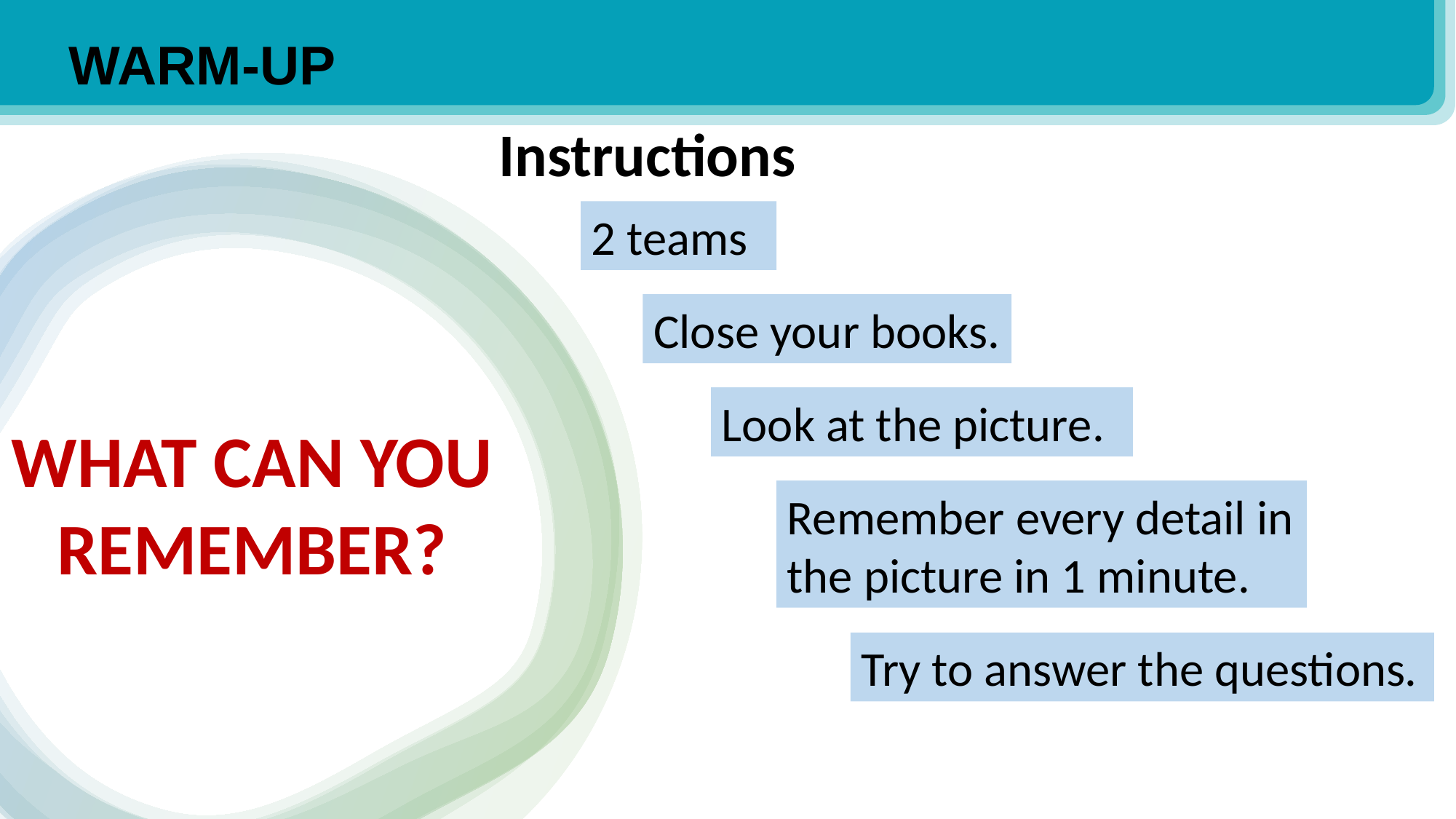

WARM-UP
Instructions

2 teams
Close your books.
Look at the picture.
WHAT CAN YOU REMEMBER?
Remember every detail in the picture in 1 minute.
Try to answer the questions.